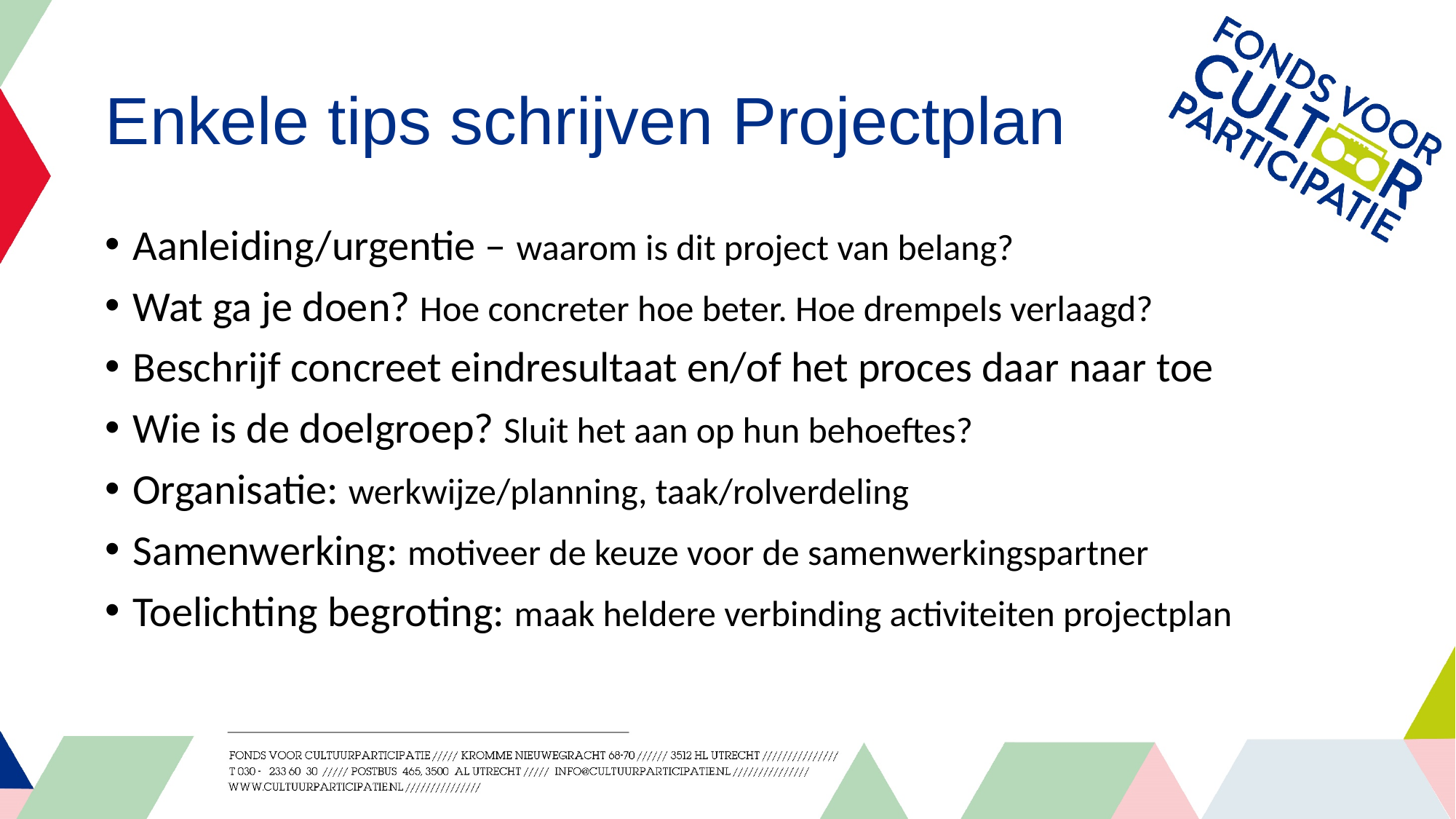

# Enkele tips schrijven Projectplan
Aanleiding/urgentie – waarom is dit project van belang?
Wat ga je doen? Hoe concreter hoe beter. Hoe drempels verlaagd?
Beschrijf concreet eindresultaat en/of het proces daar naar toe
Wie is de doelgroep? Sluit het aan op hun behoeftes?
Organisatie: werkwijze/planning, taak/rolverdeling
Samenwerking: motiveer de keuze voor de samenwerkingspartner
Toelichting begroting: maak heldere verbinding activiteiten projectplan